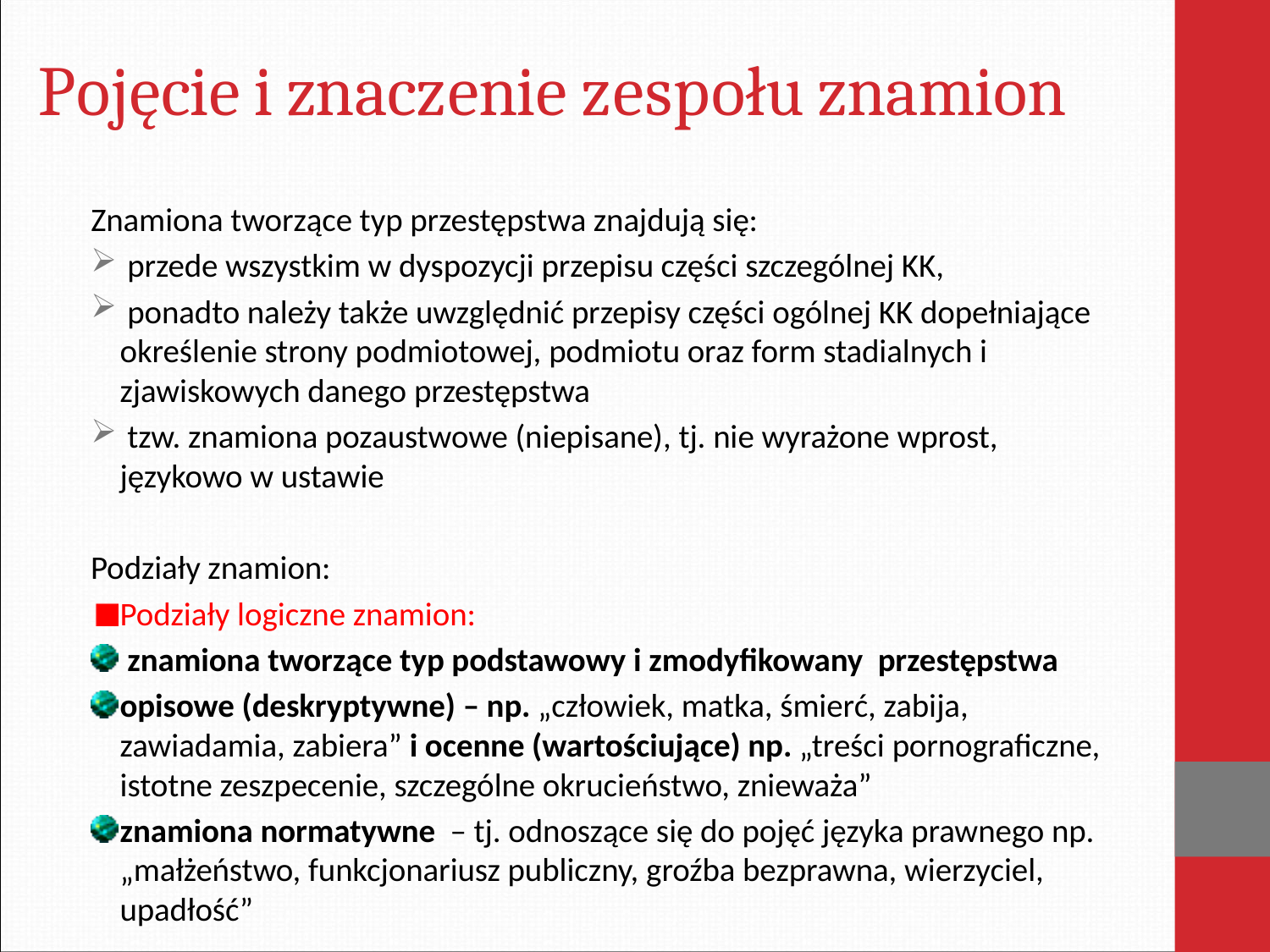

# Pojęcie i znaczenie zespołu znamion

Znamiona tworzące typ przestępstwa znajdują się:
 przede wszystkim w dyspozycji przepisu części szczególnej KK,
 ponadto należy także uwzględnić przepisy części ogólnej KK dopełniające określenie strony podmiotowej, podmiotu oraz form stadialnych i zjawiskowych danego przestępstwa
 tzw. znamiona pozaustwowe (niepisane), tj. nie wyrażone wprost, językowo w ustawie

Podziały znamion:
Podziały logiczne znamion:
 znamiona tworzące typ podstawowy i zmodyfikowany  przestępstwa
opisowe (deskryptywne) – np. „człowiek, matka, śmierć, zabija, zawiadamia, zabiera” i ocenne (wartościujące) np. „treści pornograficzne, istotne zeszpecenie, szczególne okrucieństwo, znieważa”
znamiona normatywne  – tj. odnoszące się do pojęć języka prawnego np. „małżeństwo, funkcjonariusz publiczny, groźba bezprawna, wierzyciel, upadłość”